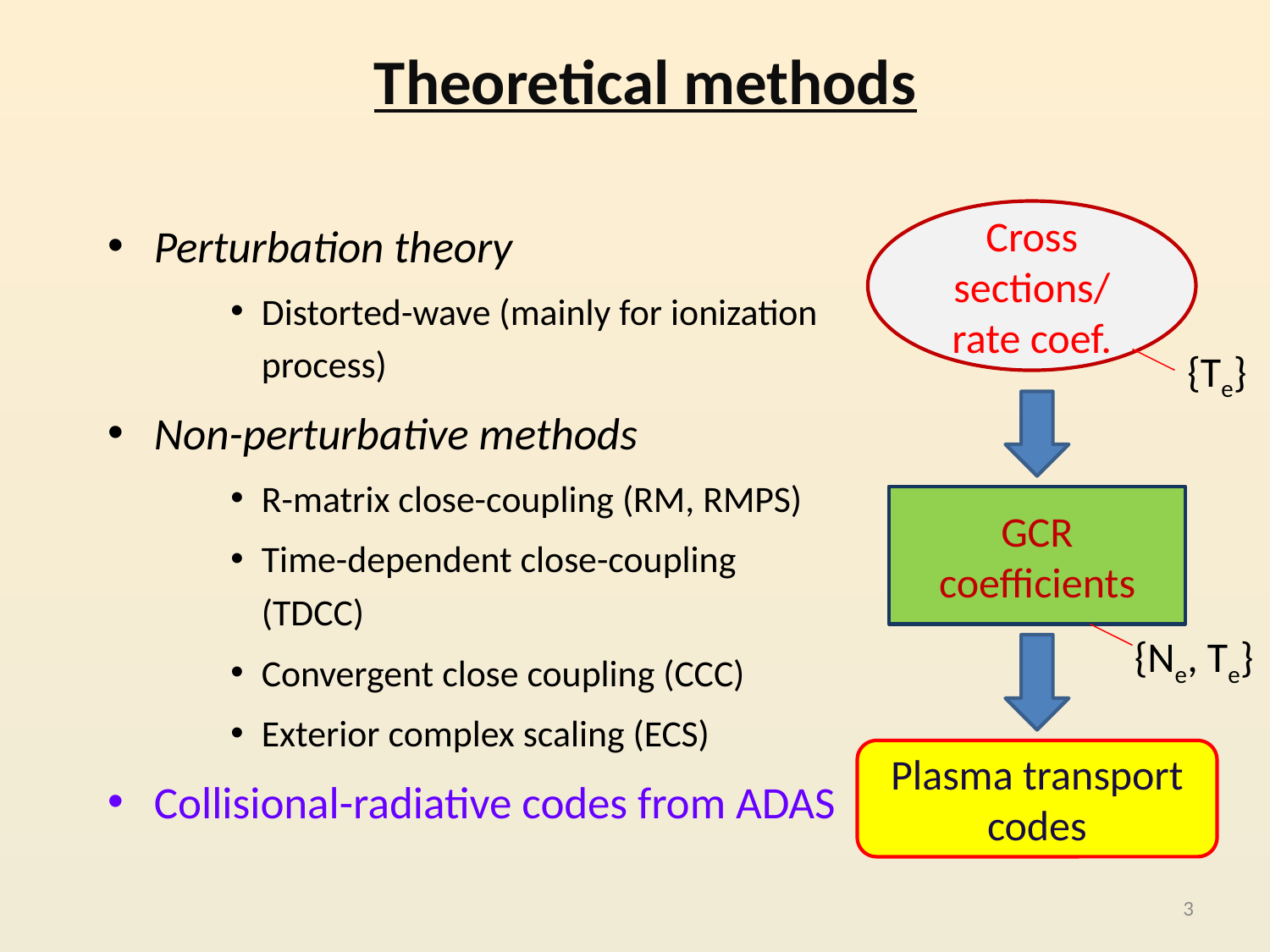

# Theoretical methods
Perturbation theory
Distorted-wave (mainly for ionization process)
Non-perturbative methods
R-matrix close-coupling (RM, RMPS)
Time-dependent close-coupling (TDCC)
Convergent close coupling (CCC)
Exterior complex scaling (ECS)
Collisional-radiative codes from ADAS

Cross sections/ rate coef.
{Te}

GCR coefficients
{Ne, Te}

Plasma transport codes
3